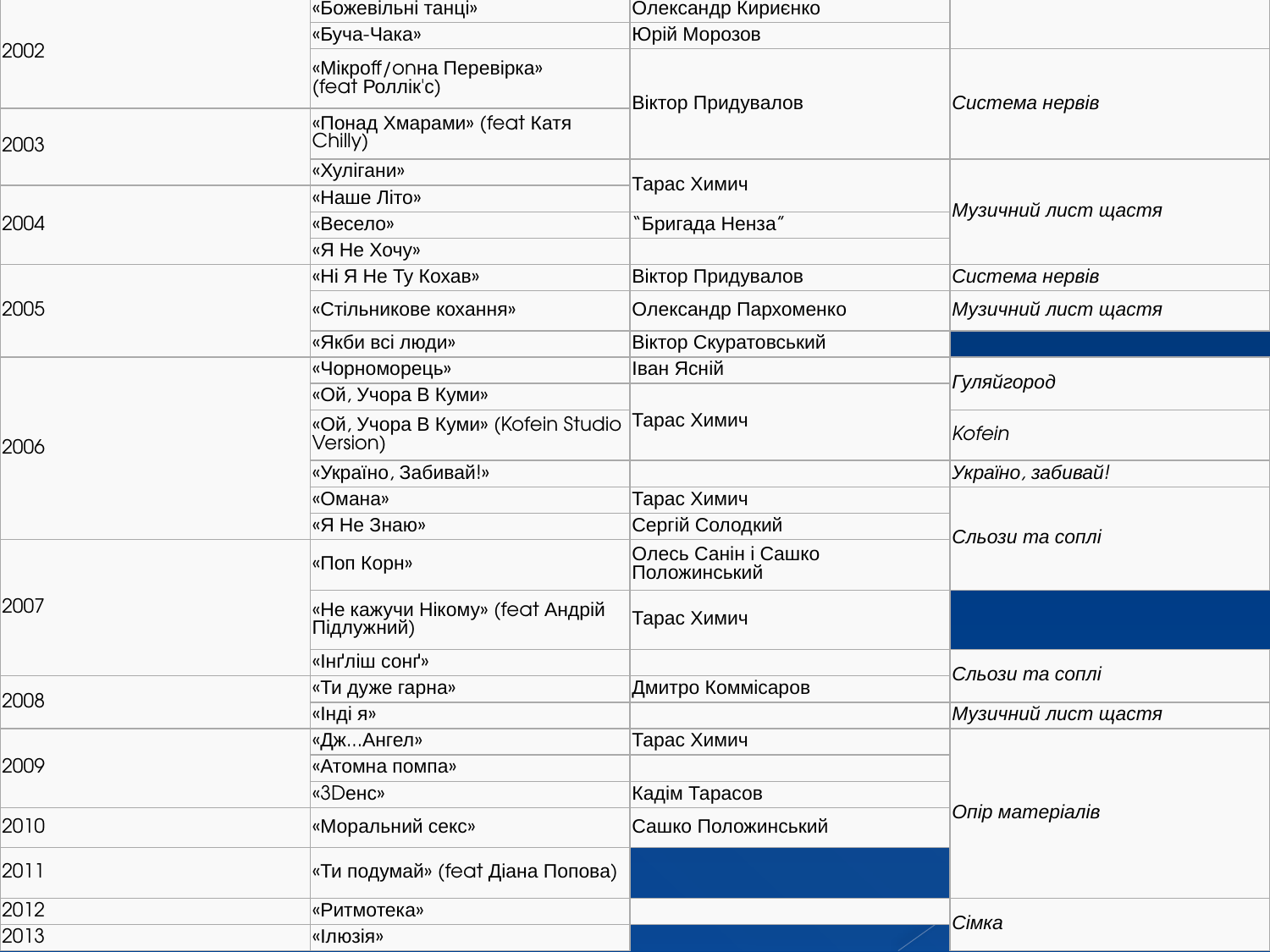

| Рік | Назва пісні | Режисер(и) | Альбом |
| --- | --- | --- | --- |
| 1999 | «О-ля-ля» | Віктор Приходько | Демо графічний вибух |
| 2001 | «Кожне тіло» | Ігор Іванов |  |
|  | «100%-й Плагіат» | Віктор Придувалов |  |
| 2002 | «Божевільні танці» | Олександр Кириєнко |  |
|  | «Буча-Чака» | Юрій Морозов |  |
|  | «Мікроff/onна Перевірка» (feat Роллік'с) | Віктор Придувалов | Система нервів |
| 2003 | «Понад Хмарами» (feat Катя Chilly) |  |  |
|  | «Хулігани» | Тарас Химич | Музичний лист щастя |
| 2004 | «Наше Літо» |  |  |
|  | «Весело» | “Бригада Ненза” |  |
|  | «Я Не Хочу» |  |  |
| 2005 | «Ні Я Не Ту Кохав» | Віктор Придувалов | Система нервів |
|  | «Стільникове кохання» | Олександр Пархоменко | Музичний лист щастя |
|  | «Якби всі люди» | Віктор Скуратовський |  |
| 2006 | «Чорноморець» | Іван Ясній | Гуляйгород |
|  | «Ой, Учора В Куми» | Тарас Химич |  |
|  | «Ой, Учора В Куми» (Kofein Studio Version) |  | Kofein |
|  | «Україно, Забивай!» |  | Україно, забивай! |
|  | «Омана» | Тарас Химич | Сльози та соплі |
|  | «Я Не Знаю» | Сергій Солодкий |  |
| 2007 | «Поп Корн» | Олесь Санін і Сашко Положинський |  |
|  | «Не кажучи Нікому» (feat Андрій Підлужний) | Тарас Химич |  |
|  | «Інґліш сонґ» |  | Сльози та соплі |
| 2008 | «Ти дуже гарна» | Дмитро Коммісаров |  |
|  | «Інді я» |  | Музичний лист щастя |
| 2009 | «Дж...Ангел» | Тарас Химич | Опір матеріалів |
|  | «Атомна помпа» |  |  |
|  | «3Dенс» | Кадім Тарасов |  |
| 2010 | «Моральний секс» | Сашко Положинський |  |
| 2011 | «Ти подумай» (feat Діана Попова) |  |  |
| 2012 | «Ритмотека» |  | Сімка |
| 2013 | «Ілюзія» |  |  |